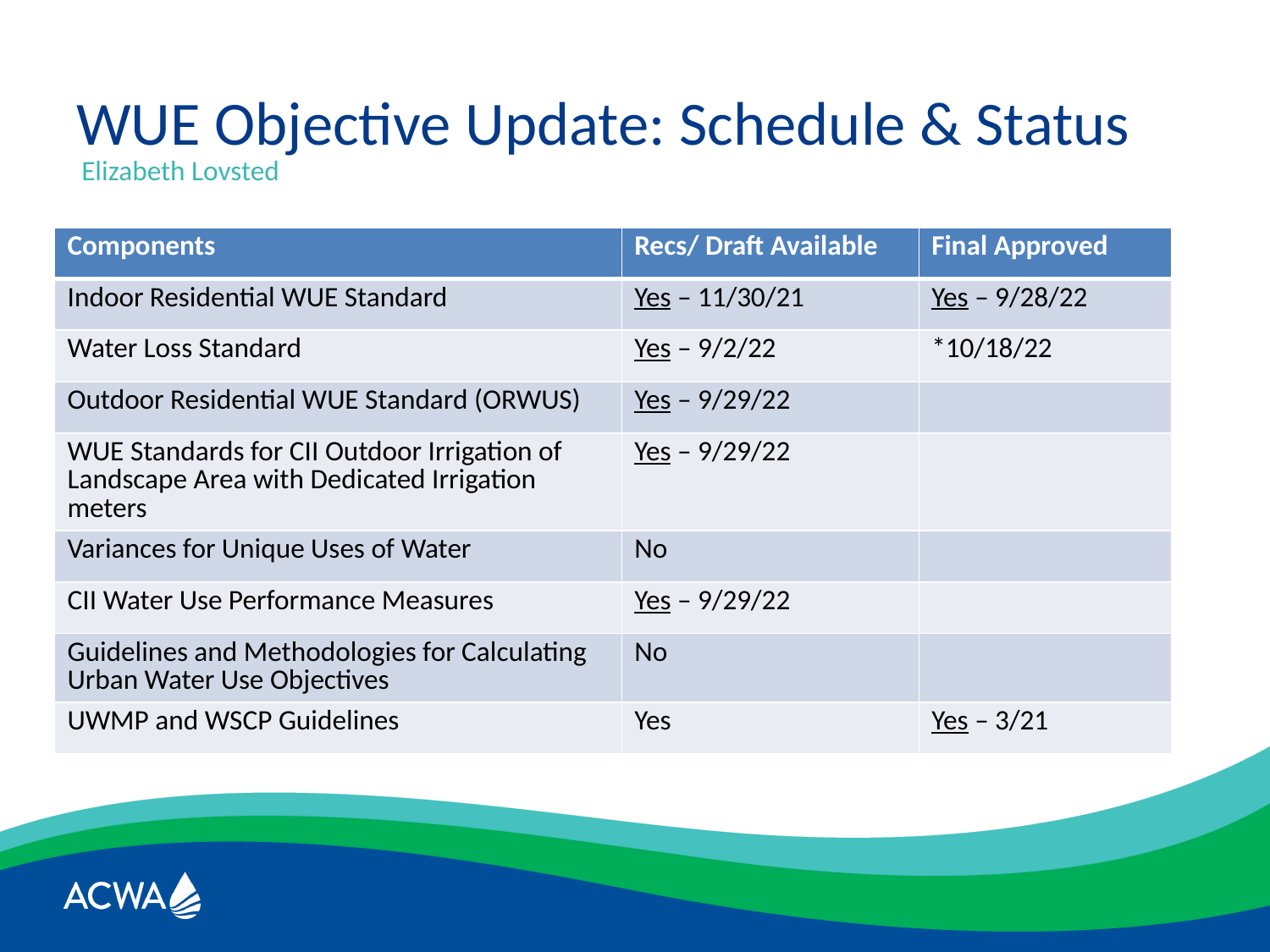

# WUE Objective Update: Schedule & Status
Elizabeth Lovsted
| Components | Recs/ Draft Available | Final Approved |
| --- | --- | --- |
| Indoor Residential WUE Standard | Yes – 11/30/21 | Yes – 9/28/22 |
| Water Loss Standard | Yes – 9/2/22 | \*10/18/22 |
| Outdoor Residential WUE Standard (ORWUS) | Yes – 9/29/22 |  |
| WUE Standards for CII Outdoor Irrigation of Landscape Area with Dedicated Irrigation meters | Yes – 9/29/22 |  |
| Variances for Unique Uses of Water | No |  |
| CII Water Use Performance Measures | Yes – 9/29/22 |  |
| Guidelines and Methodologies for Calculating Urban Water Use Objectives | No |  |
| UWMP and WSCP Guidelines | Yes | Yes – 3/21 |